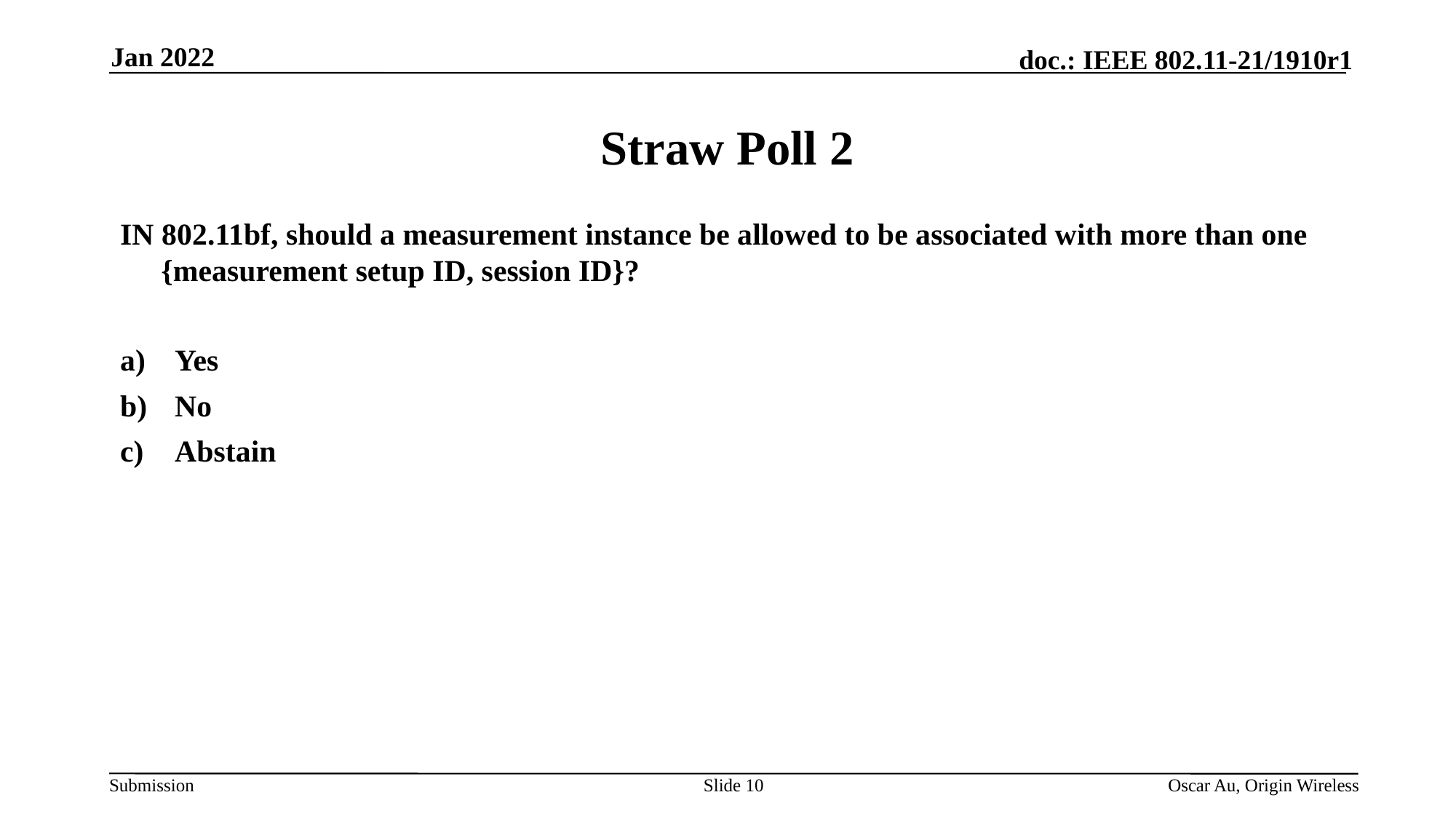

Jan 2022
# Straw Poll 2
IN 802.11bf, should a measurement instance be allowed to be associated with more than one {measurement setup ID, session ID}?

Yes
No
Abstain
Slide 10
Oscar Au, Origin Wireless